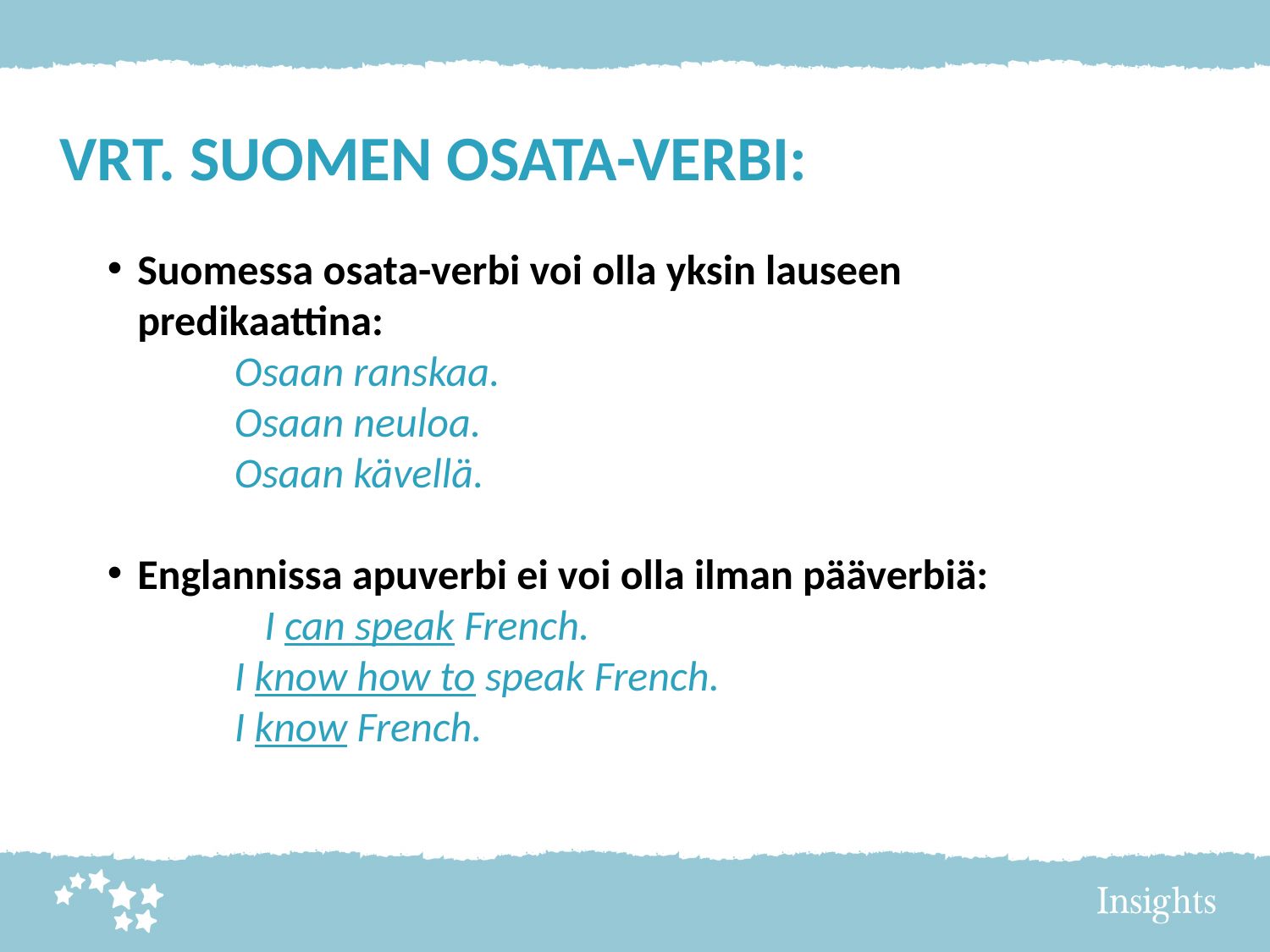

VRT. SUOMEN OSATA-VERBI:
Suomessa osata-verbi voi olla yksin lauseen predikaattina:
	Osaan ranskaa.
	Osaan neuloa.
	Osaan kävellä.

Englannissa apuverbi ei voi olla ilman pääverbiä:		I can speak French.
	I know how to speak French.
	I know French.